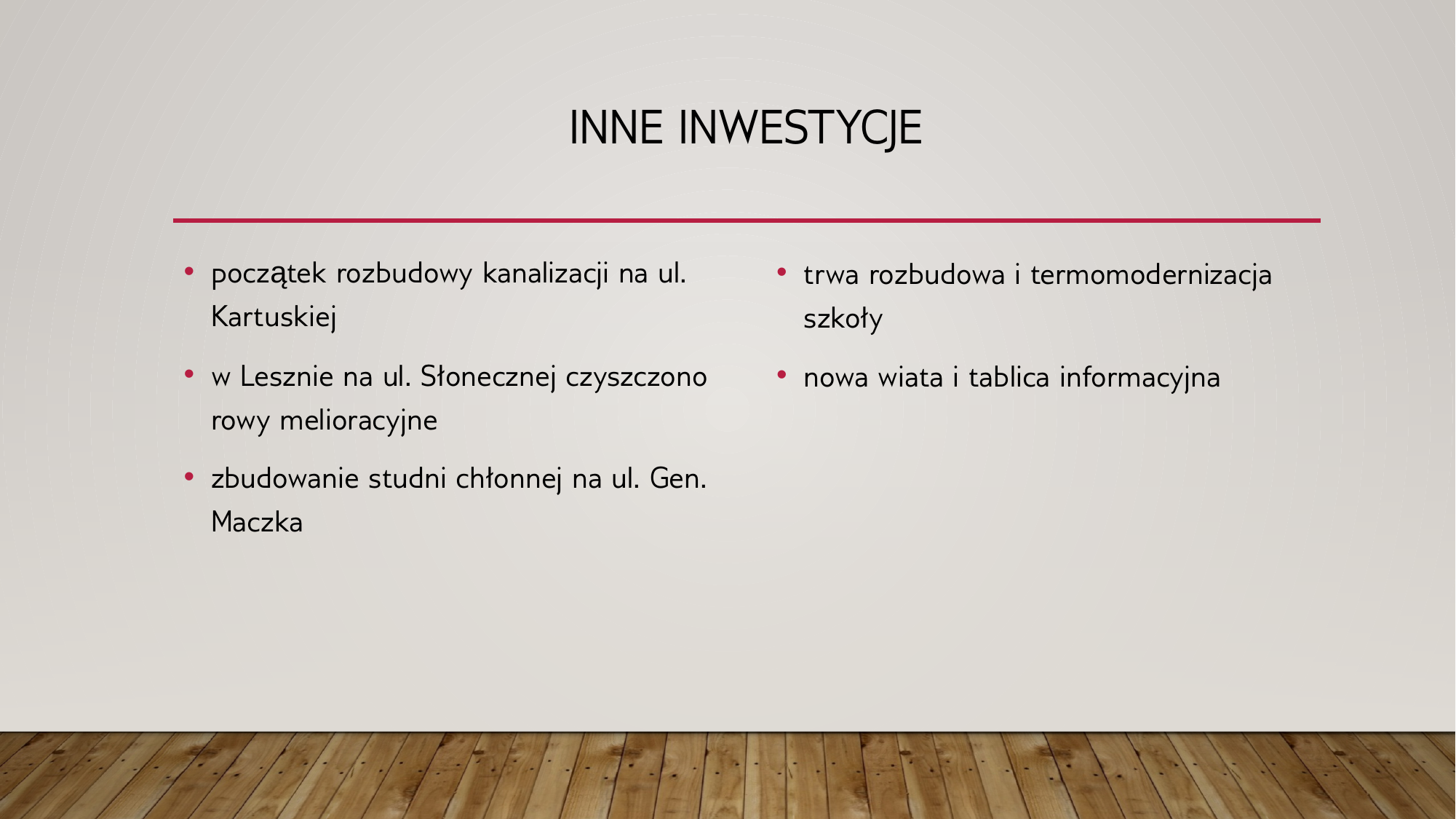

# Inne inwestycje
początek rozbudowy kanalizacji na ul. Kartuskiej
w Lesznie na ul. Słonecznej czyszczono rowy melioracyjne
zbudowanie studni chłonnej na ul. Gen. Maczka
trwa rozbudowa i termomodernizacja szkoły
nowa wiata i tablica informacyjna